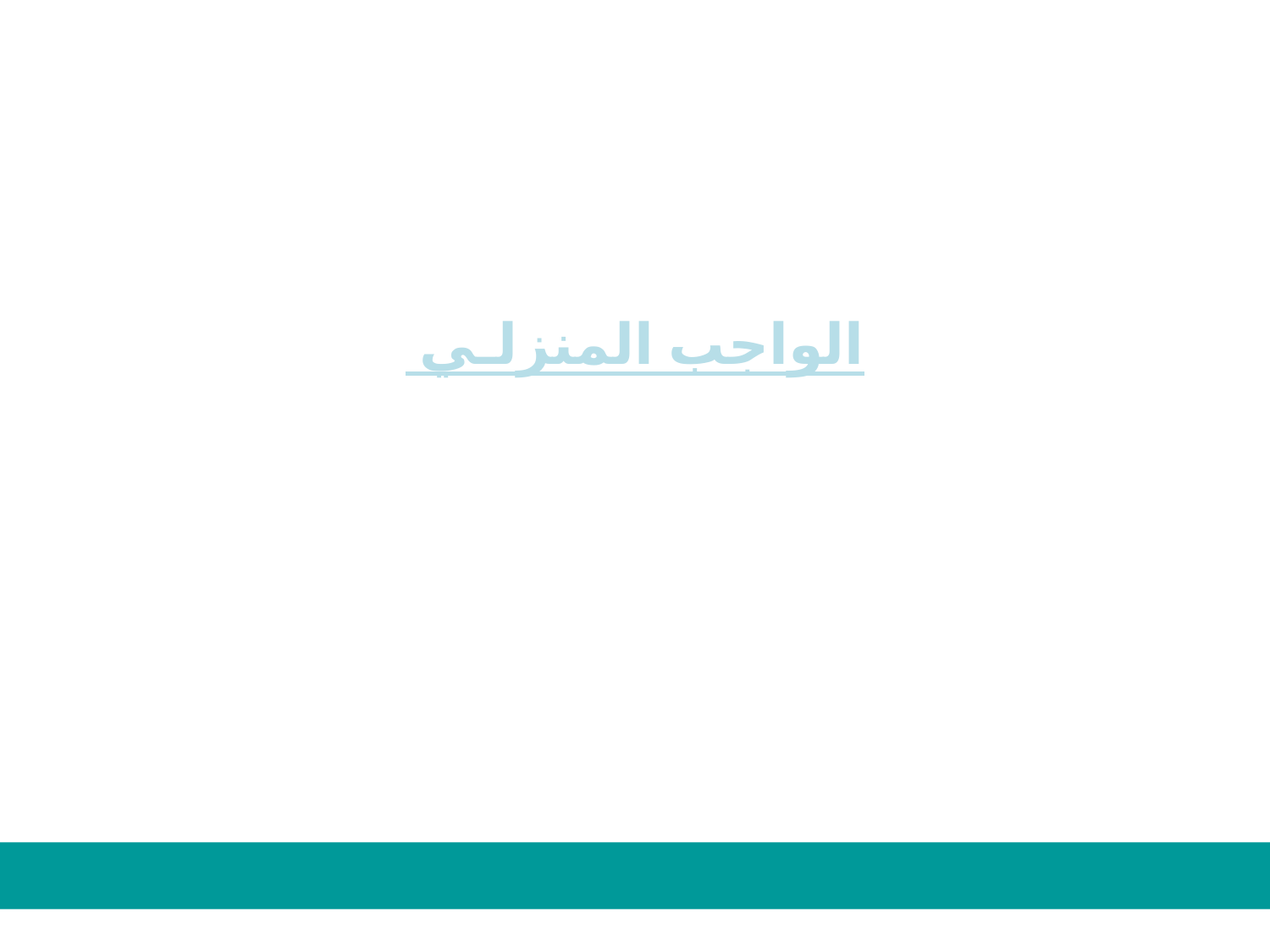

الواجب المنزلـي
رقم 5

 صـــ 121 ــــة